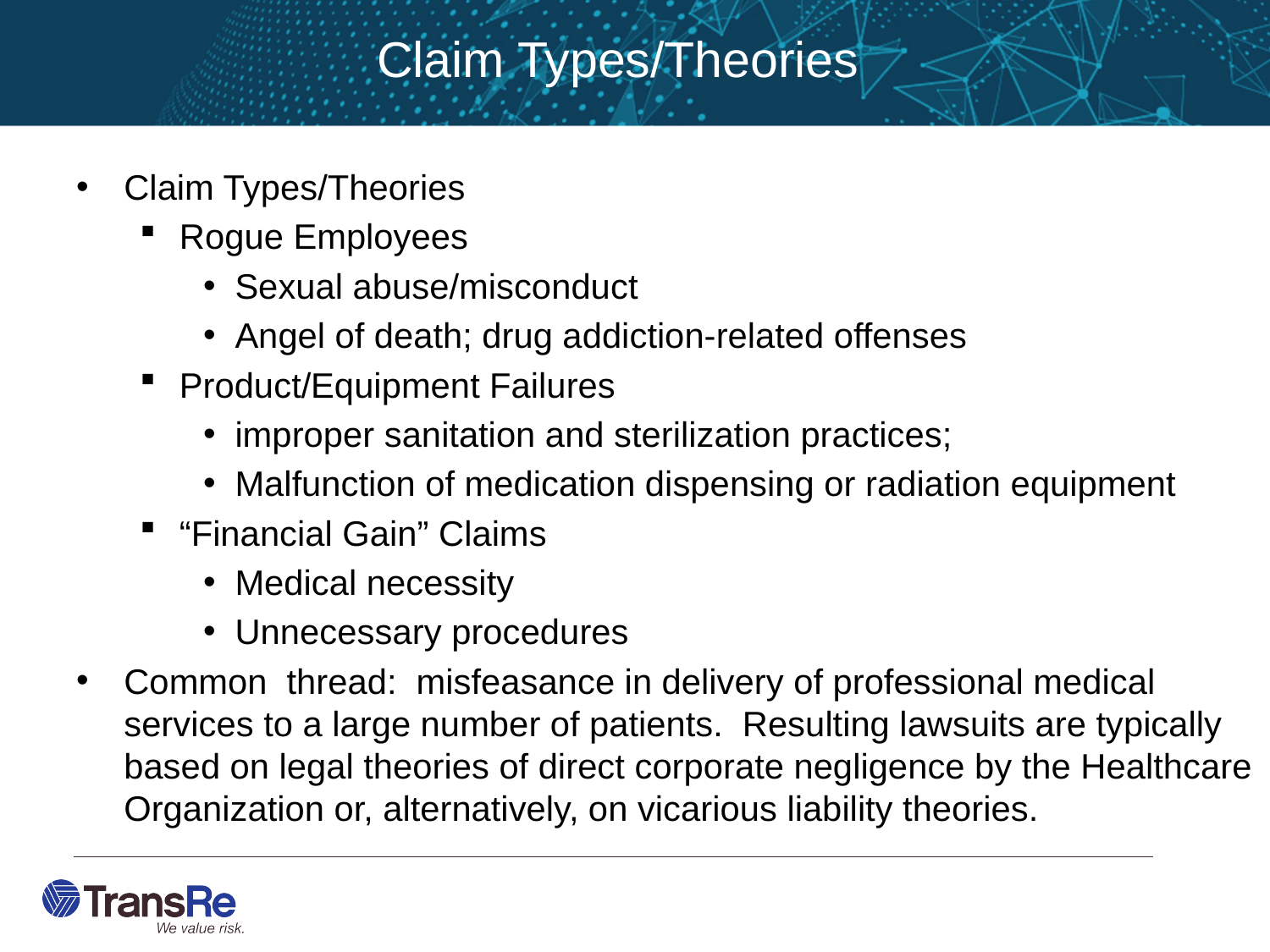

# Claim Types/Theories
Claim Types/Theories
Rogue Employees
Sexual abuse/misconduct
Angel of death; drug addiction-related offenses
Product/Equipment Failures
improper sanitation and sterilization practices;
Malfunction of medication dispensing or radiation equipment
“Financial Gain” Claims
Medical necessity
Unnecessary procedures
Common  thread:  misfeasance in delivery of professional medical services to a large number of patients.  Resulting lawsuits are typically based on legal theories of direct corporate negligence by the Healthcare Organization or, alternatively, on vicarious liability theories.

5